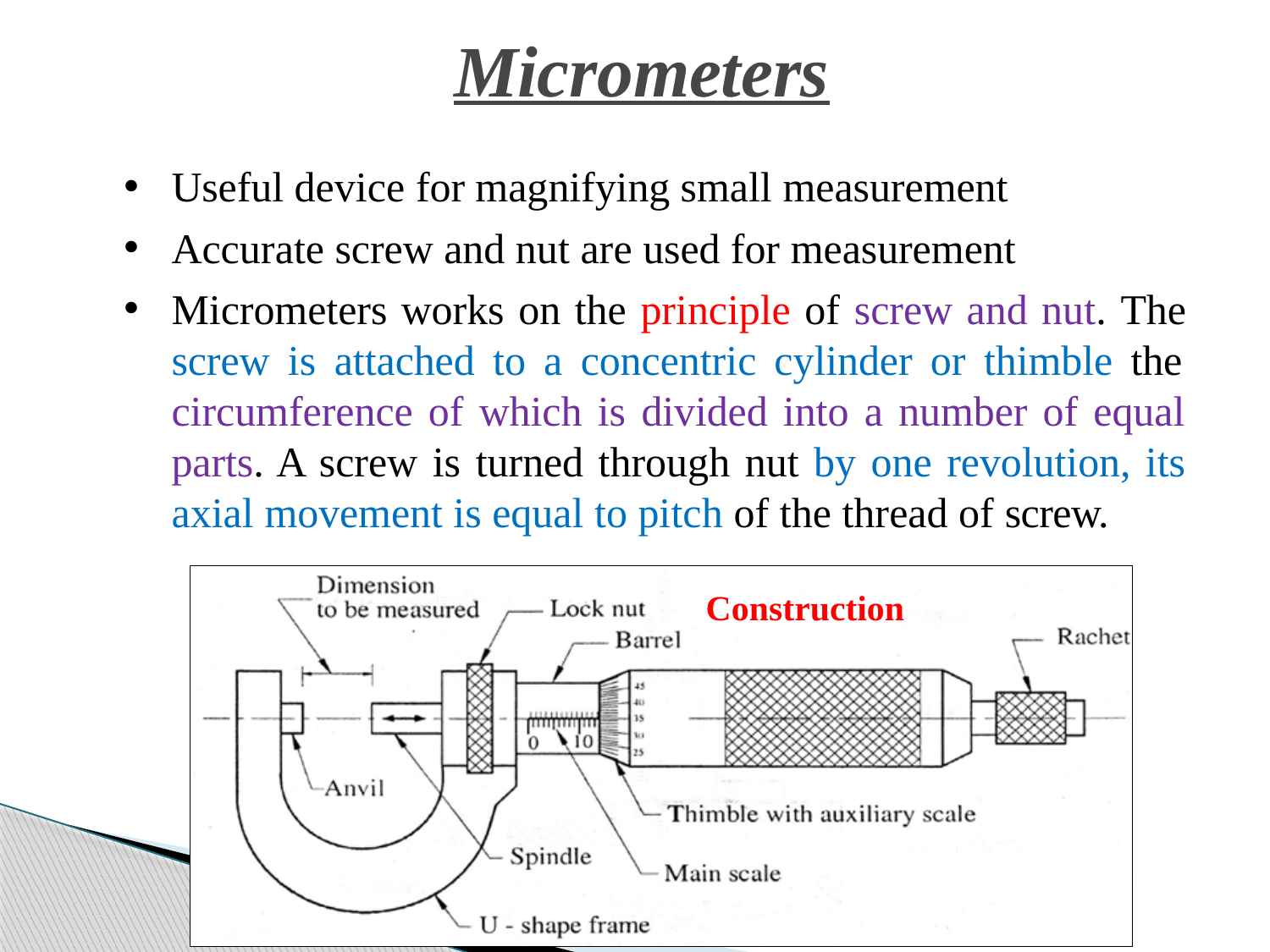

# Micrometers
Useful device for magnifying small measurement
Accurate screw and nut are used for measurement
Micrometers works on the principle of screw and nut. The  screw is attached to a concentric cylinder or thimble the  circumference of which is divided into a number of equal  parts. A screw is turned through nut by one revolution, its  axial movement is equal to pitch of the thread of screw.

Construction